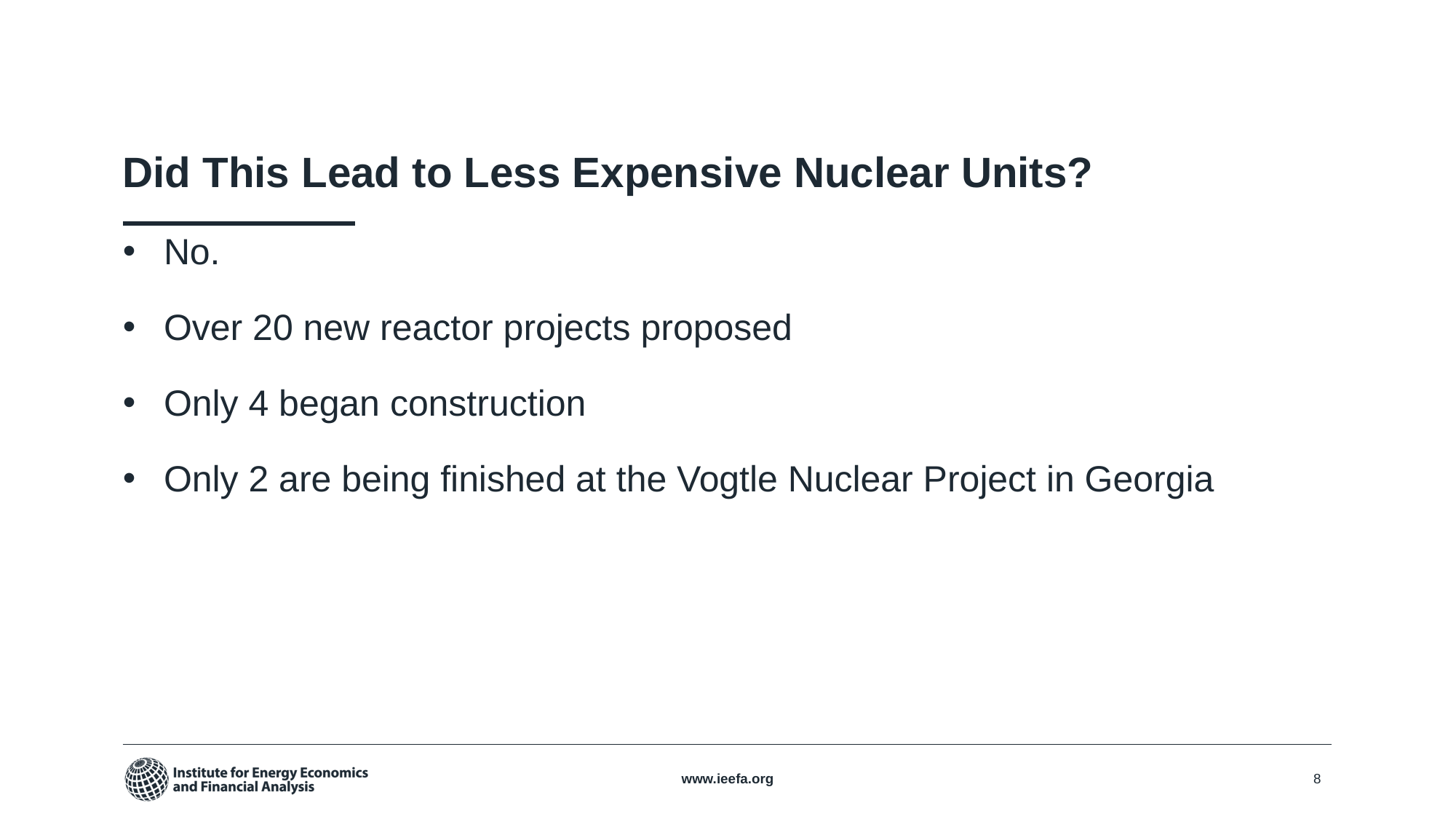

# Did This Lead to Less Expensive Nuclear Units?
No.
Over 20 new reactor projects proposed
Only 4 began construction
Only 2 are being finished at the Vogtle Nuclear Project in Georgia

www.ieefa.org
8